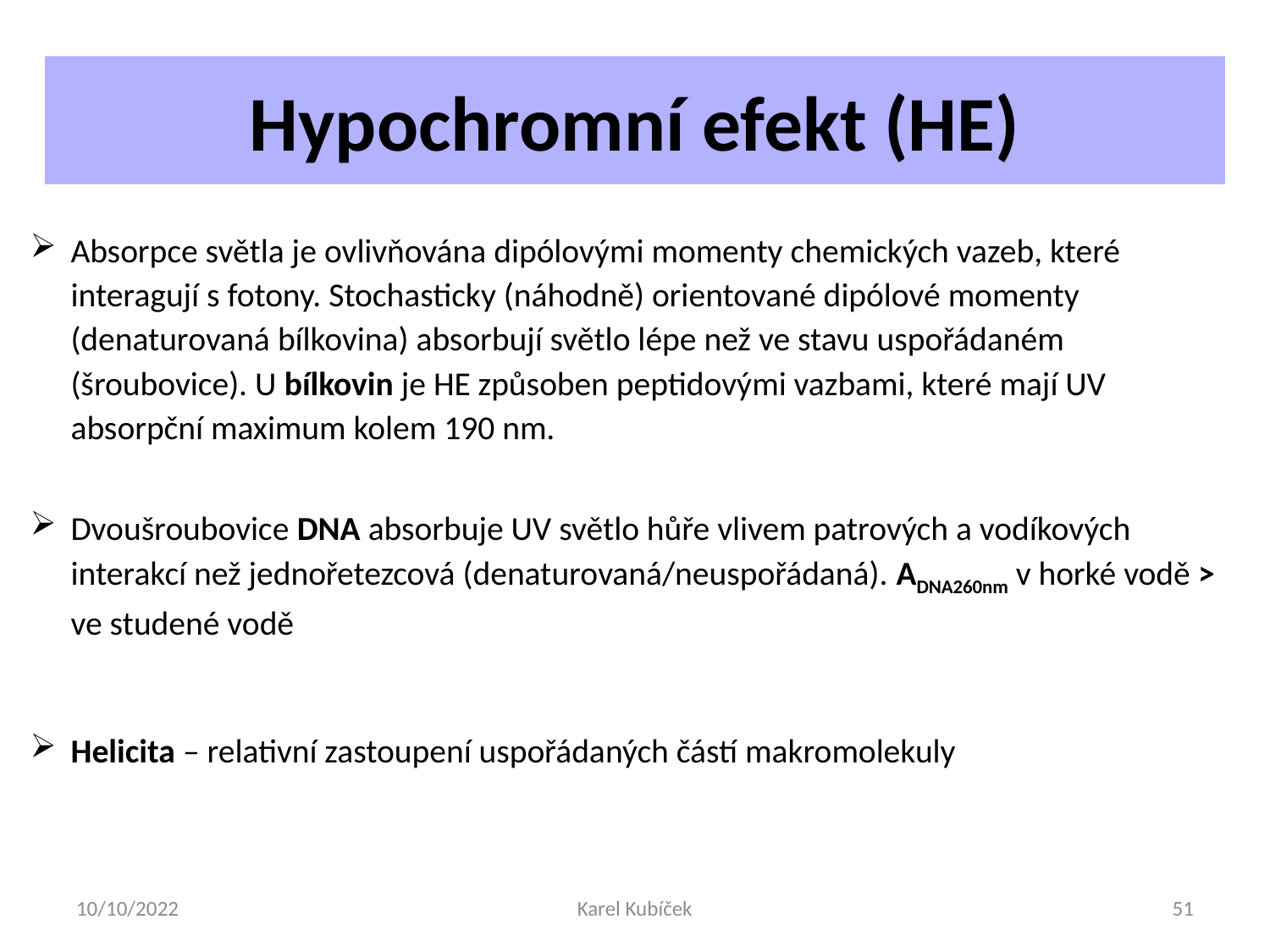

# Hypochromní efekt (HE)
Absorpce světla je ovlivňována dipólovými momenty chemických vazeb, které interagují s fotony. Stochasticky (náhodně) orientované dipólové momenty (denaturovaná bílkovina) absorbují světlo lépe než ve stavu uspořádaném (šroubovice). U bílkovin je HE způsoben peptidovými vazbami, které mají UV absorpční maximum kolem 190 nm.

Dvoušroubovice DNA absorbuje UV světlo hůře vlivem patrových a vodíkových interakcí než jednořetezcová (denaturovaná/neuspořádaná). ADNA260nm v horké vodě > ve studené vodě

Helicita – relativní zastoupení uspořádaných částí makromolekuly
10/10/2022
Karel Kubíček
51